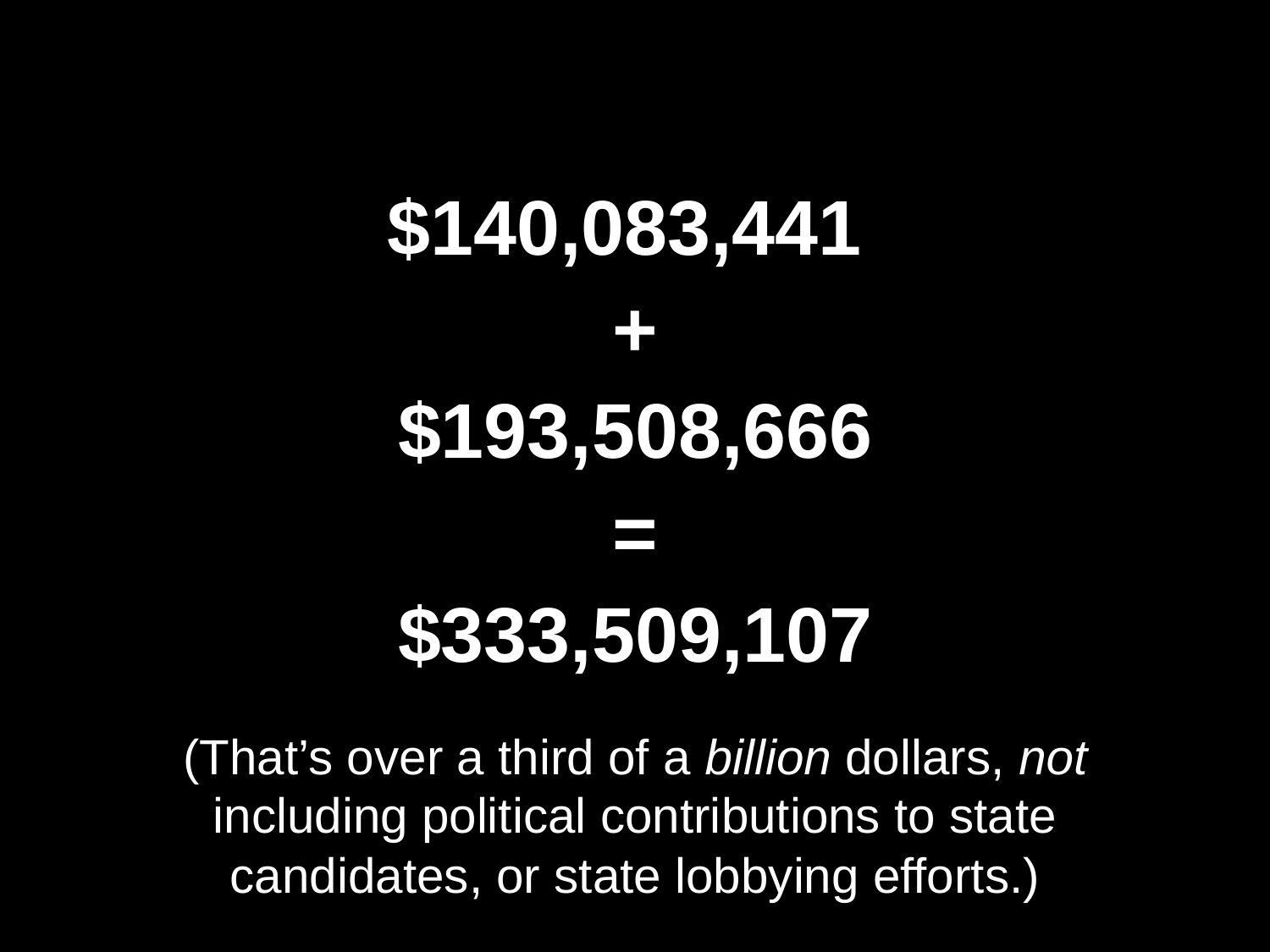

$140,083,441
+
$193,508,666
=
$333,509,107

(That’s over a third of a billion dollars, not including political contributions to state candidates, or state lobbying efforts.)